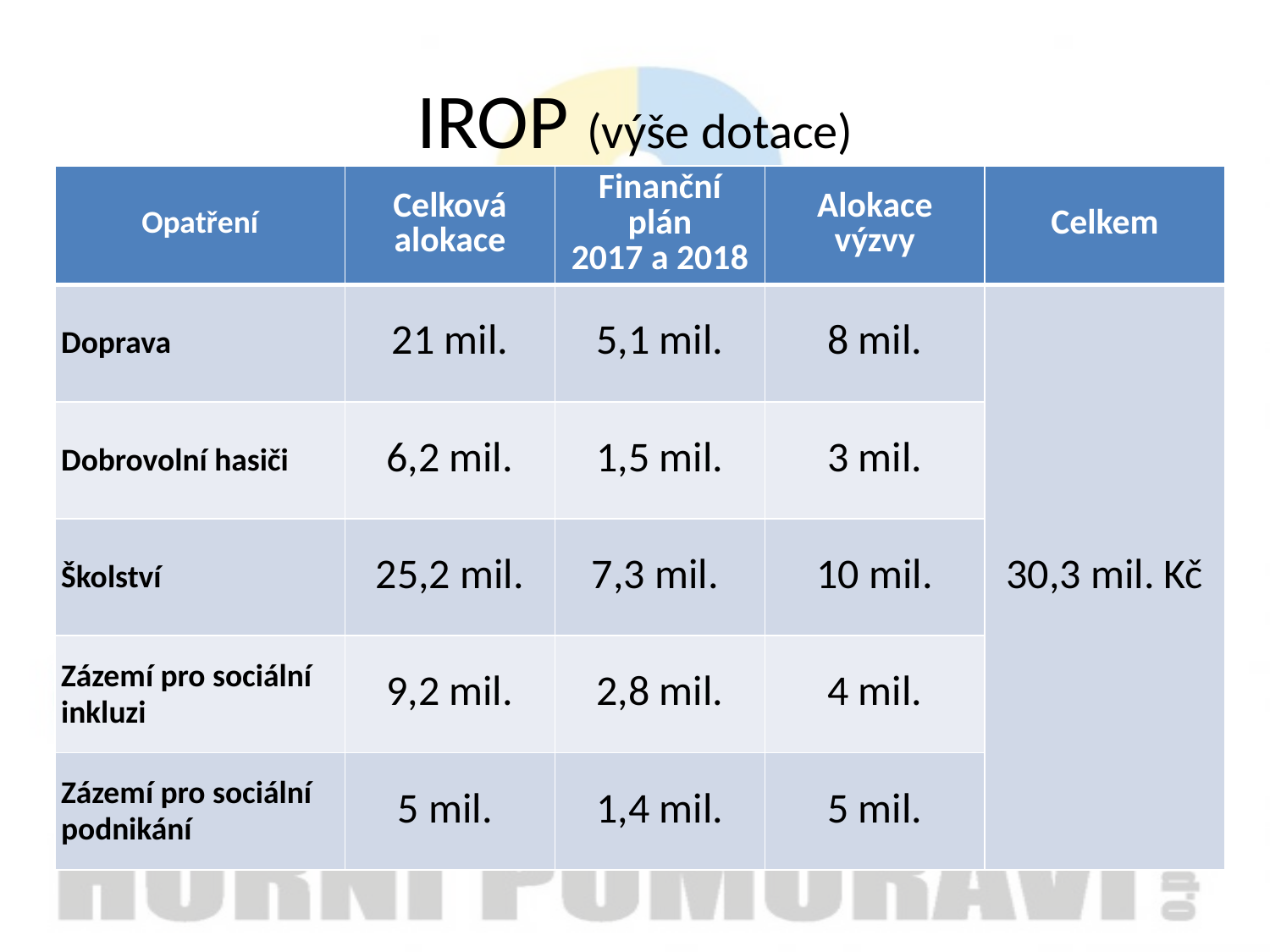

# IROP (výše dotace)
| Opatření | Celková alokace | Finanční plán 2017 a 2018 | Alokace výzvy | Celkem |
| --- | --- | --- | --- | --- |
| Doprava | 21 mil. | 5,1 mil. | 8 mil. | 30,3 mil. Kč |
| Dobrovolní hasiči | 6,2 mil. | 1,5 mil. | 3 mil. |  |
| Školství | 25,2 mil. | 7,3 mil. | 10 mil. |  |
| Zázemí pro sociální inkluzi | 9,2 mil. | 2,8 mil. | 4 mil. |  |
| Zázemí pro sociální podnikání | 5 mil. | 1,4 mil. | 5 mil. |  |